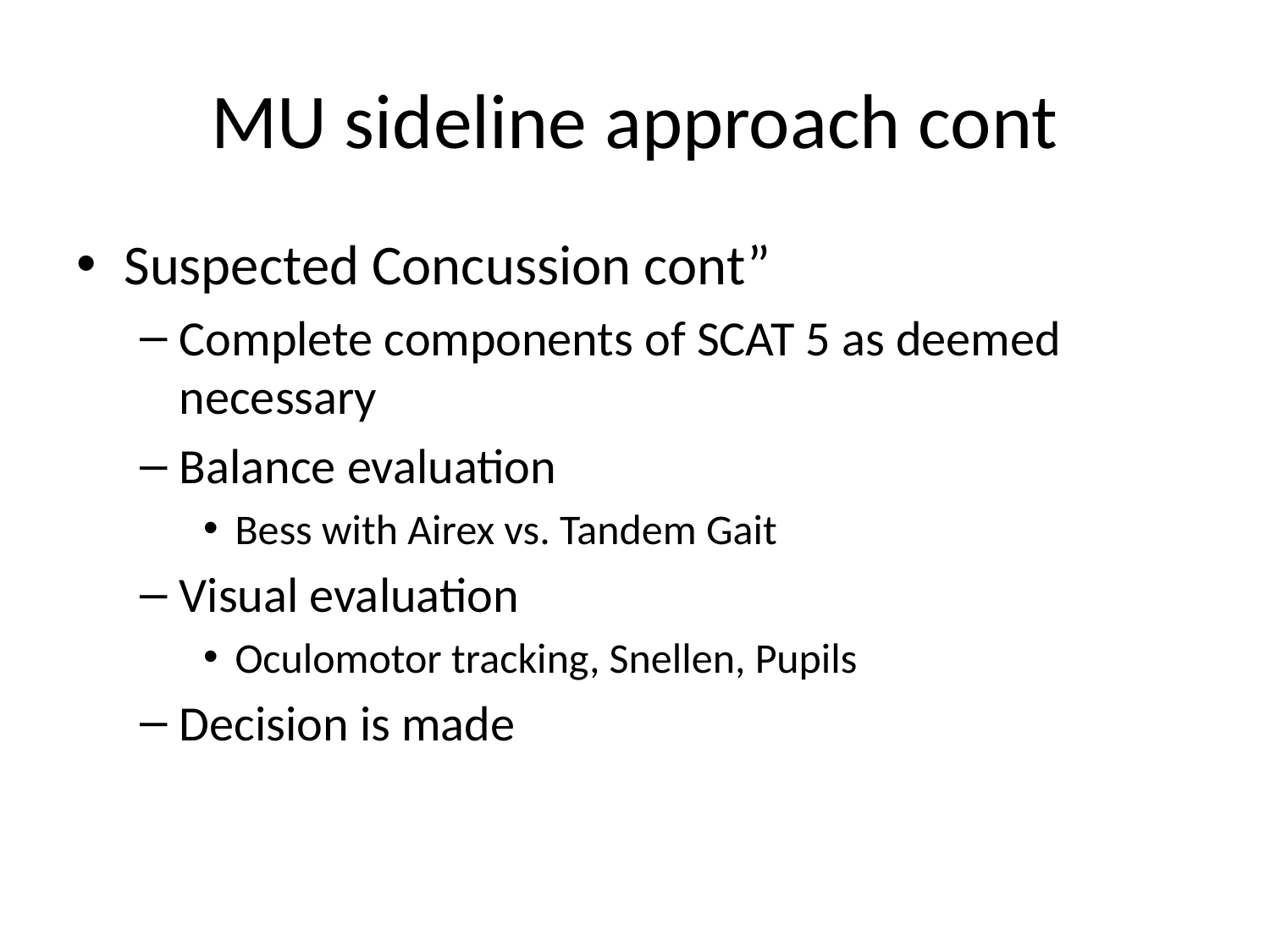

# MU sideline approach cont
Suspected Concussion cont”
Complete components of SCAT 5 as deemed necessary
Balance evaluation
Bess with Airex vs. Tandem Gait
Visual evaluation
Oculomotor tracking, Snellen, Pupils
Decision is made